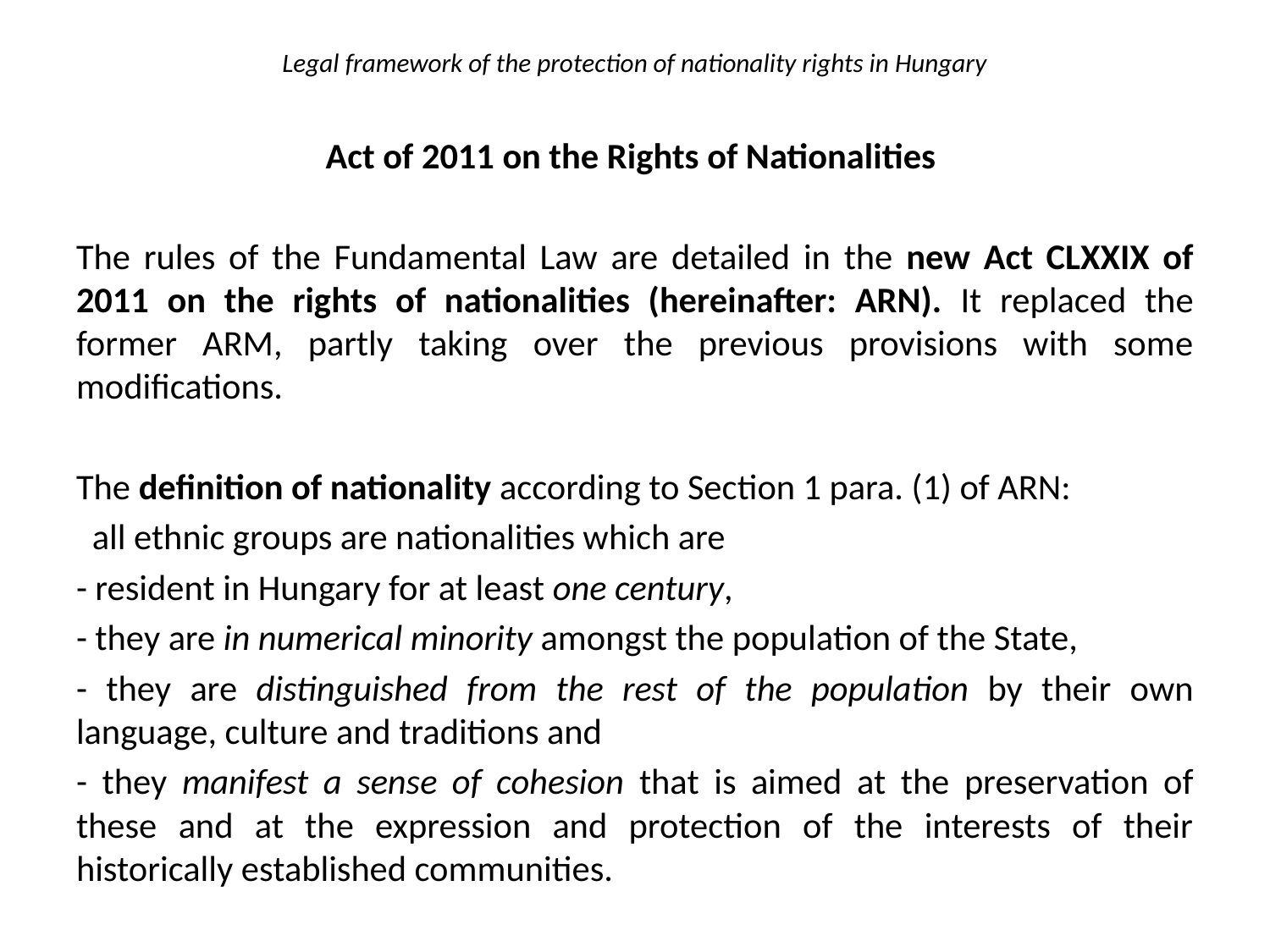

# Legal framework of the protection of nationality rights in Hungary
Act of 2011 on the Rights of Nationalities

The rules of the Fundamental Law are detailed in the new Act CLXXIX of 2011 on the rights of nationalities (hereinafter: ARN). It replaced the former ARM, partly taking over the previous provisions with some modifications.

The definition of nationality according to Section 1 para. (1) of ARN:
  all ethnic groups are nationalities which are
- resident in Hungary for at least one century,
- they are in numerical minority amongst the population of the State,
- they are distinguished from the rest of the population by their own language, culture and traditions and
- they manifest a sense of cohesion that is aimed at the preservation of these and at the expression and protection of the interests of their historically established communities.